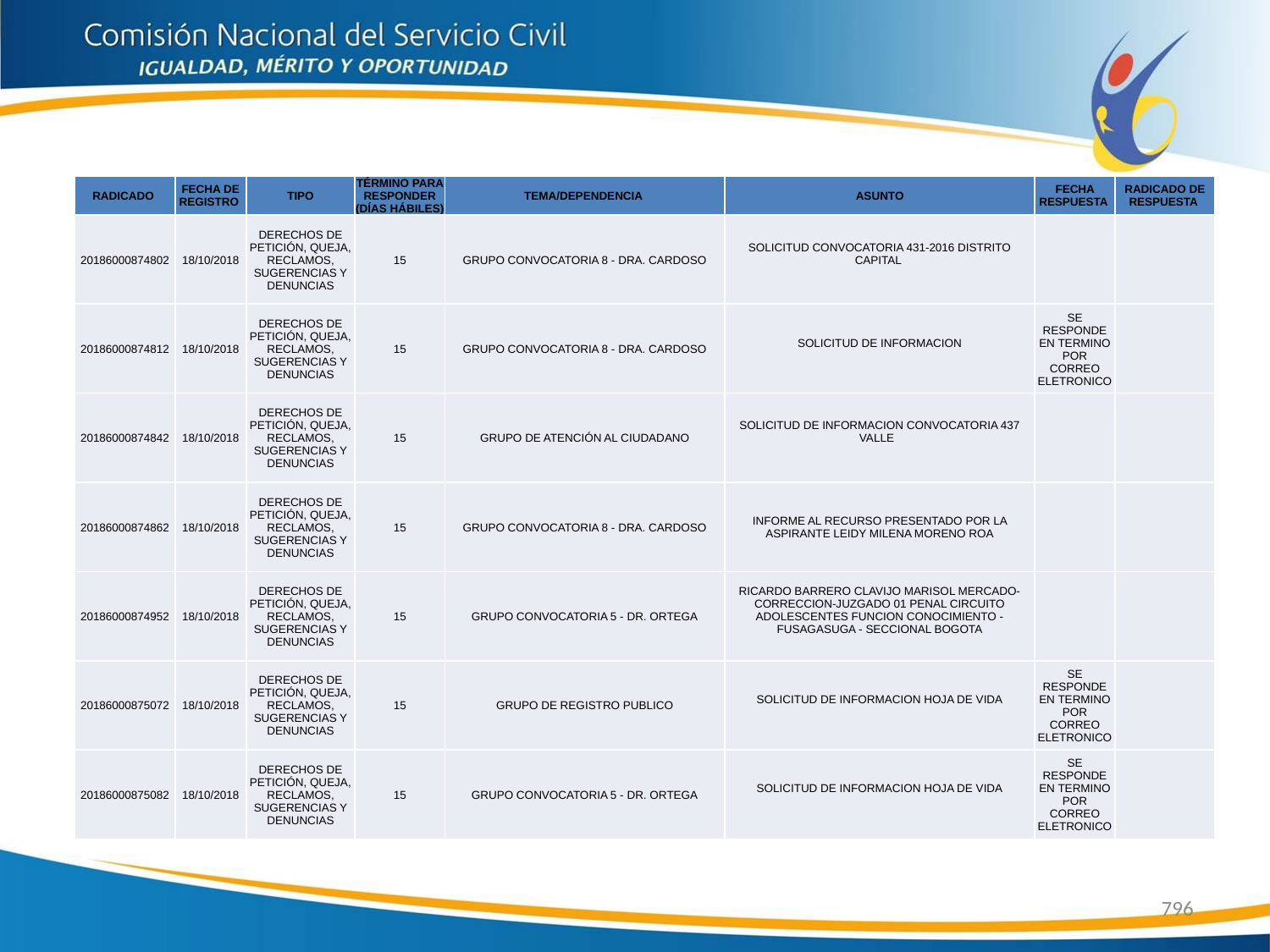

| RADICADO | FECHA DE REGISTRO | TIPO | TÉRMINO PARA RESPONDER (DÍAS HÁBILES) | TEMA/DEPENDENCIA | ASUNTO | FECHA RESPUESTA | RADICADO DE RESPUESTA |
| --- | --- | --- | --- | --- | --- | --- | --- |
| 20186000874802 | 18/10/2018 | DERECHOS DE PETICIÓN, QUEJA, RECLAMOS, SUGERENCIAS Y DENUNCIAS | 15 | GRUPO CONVOCATORIA 8 - DRA. CARDOSO | SOLICITUD CONVOCATORIA 431-2016 DISTRITO CAPITAL |  |  |
| 20186000874812 | 18/10/2018 | DERECHOS DE PETICIÓN, QUEJA, RECLAMOS, SUGERENCIAS Y DENUNCIAS | 15 | GRUPO CONVOCATORIA 8 - DRA. CARDOSO | SOLICITUD DE INFORMACION | SE RESPONDE EN TERMINO POR CORREO ELETRONICO |  |
| 20186000874842 | 18/10/2018 | DERECHOS DE PETICIÓN, QUEJA, RECLAMOS, SUGERENCIAS Y DENUNCIAS | 15 | GRUPO DE ATENCIÓN AL CIUDADANO | SOLICITUD DE INFORMACION CONVOCATORIA 437 VALLE |  |  |
| 20186000874862 | 18/10/2018 | DERECHOS DE PETICIÓN, QUEJA, RECLAMOS, SUGERENCIAS Y DENUNCIAS | 15 | GRUPO CONVOCATORIA 8 - DRA. CARDOSO | INFORME AL RECURSO PRESENTADO POR LA ASPIRANTE LEIDY MILENA MORENO ROA |  |  |
| 20186000874952 | 18/10/2018 | DERECHOS DE PETICIÓN, QUEJA, RECLAMOS, SUGERENCIAS Y DENUNCIAS | 15 | GRUPO CONVOCATORIA 5 - DR. ORTEGA | RICARDO BARRERO CLAVIJO MARISOL MERCADO-CORRECCION-JUZGADO 01 PENAL CIRCUITO ADOLESCENTES FUNCION CONOCIMIENTO - FUSAGASUGA - SECCIONAL BOGOTA |  |  |
| 20186000875072 | 18/10/2018 | DERECHOS DE PETICIÓN, QUEJA, RECLAMOS, SUGERENCIAS Y DENUNCIAS | 15 | GRUPO DE REGISTRO PUBLICO | SOLICITUD DE INFORMACION HOJA DE VIDA | SE RESPONDE EN TERMINO POR CORREO ELETRONICO |  |
| 20186000875082 | 18/10/2018 | DERECHOS DE PETICIÓN, QUEJA, RECLAMOS, SUGERENCIAS Y DENUNCIAS | 15 | GRUPO CONVOCATORIA 5 - DR. ORTEGA | SOLICITUD DE INFORMACION HOJA DE VIDA | SE RESPONDE EN TERMINO POR CORREO ELETRONICO |  |
796